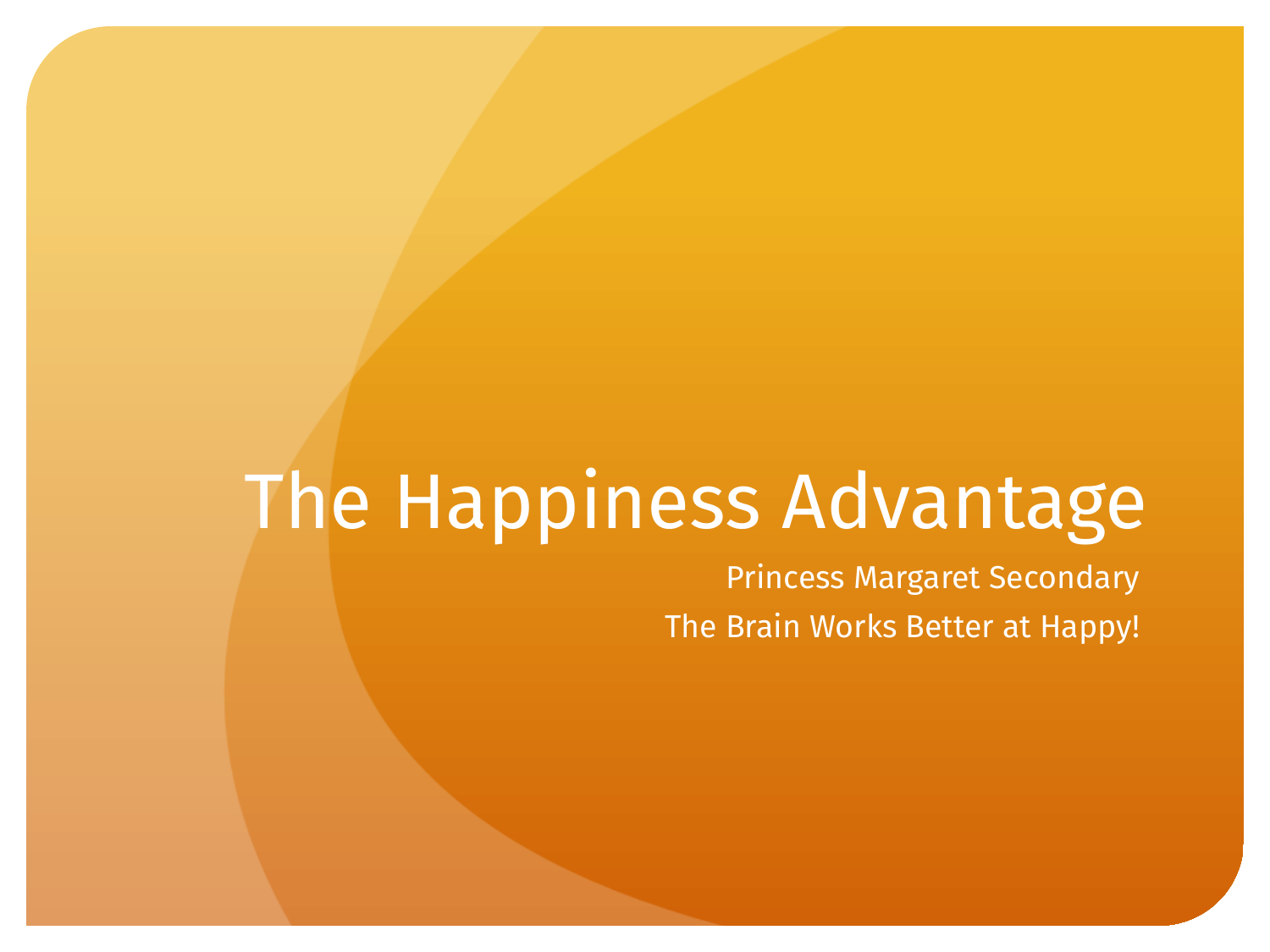

# The Happiness Advantage
Princess Margaret Secondary
The Brain Works Better at Happy!